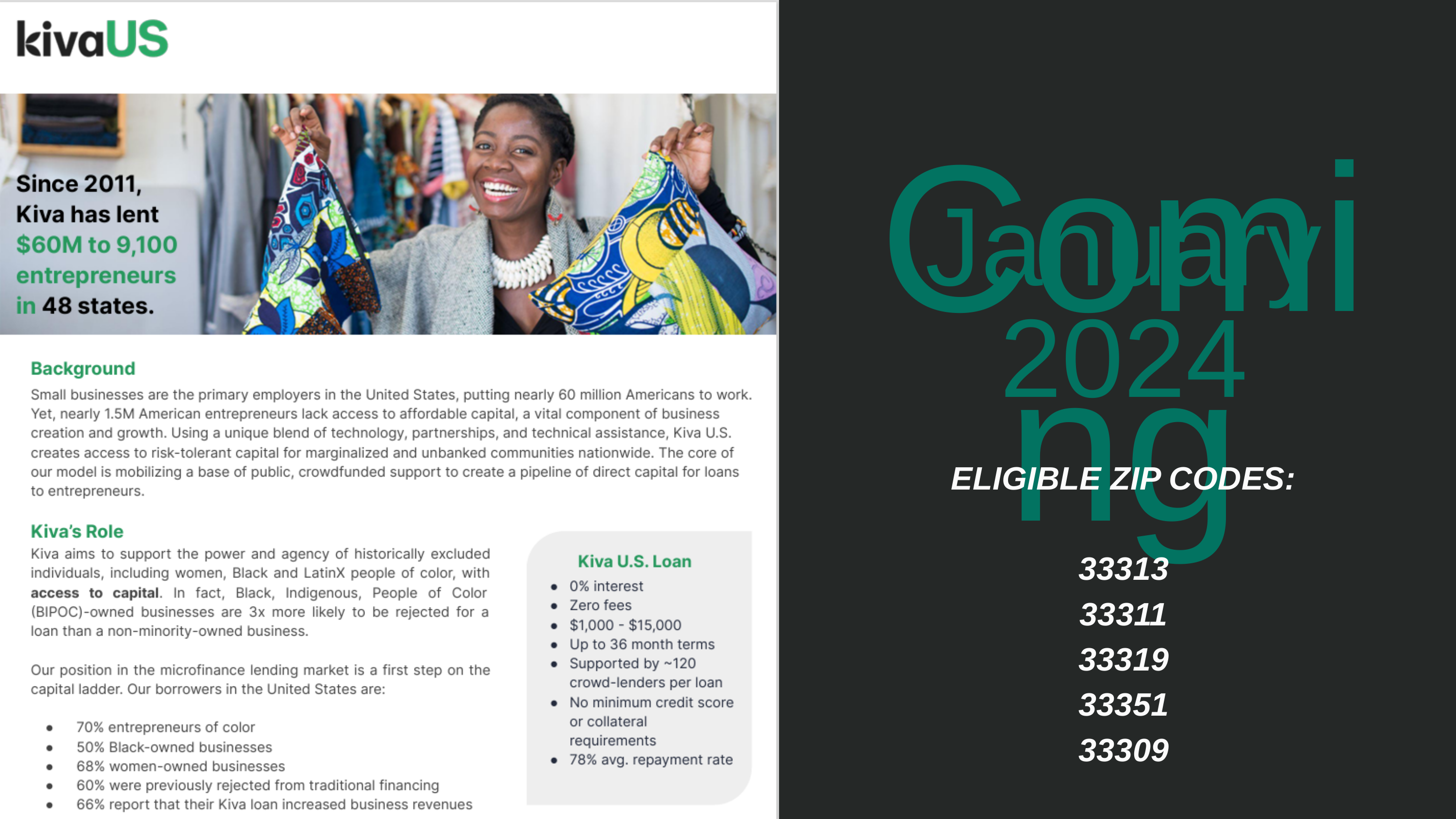

Coming
January 2024
ELIGIBLE ZIP CODES:

33313
33311
33319
33351
33309